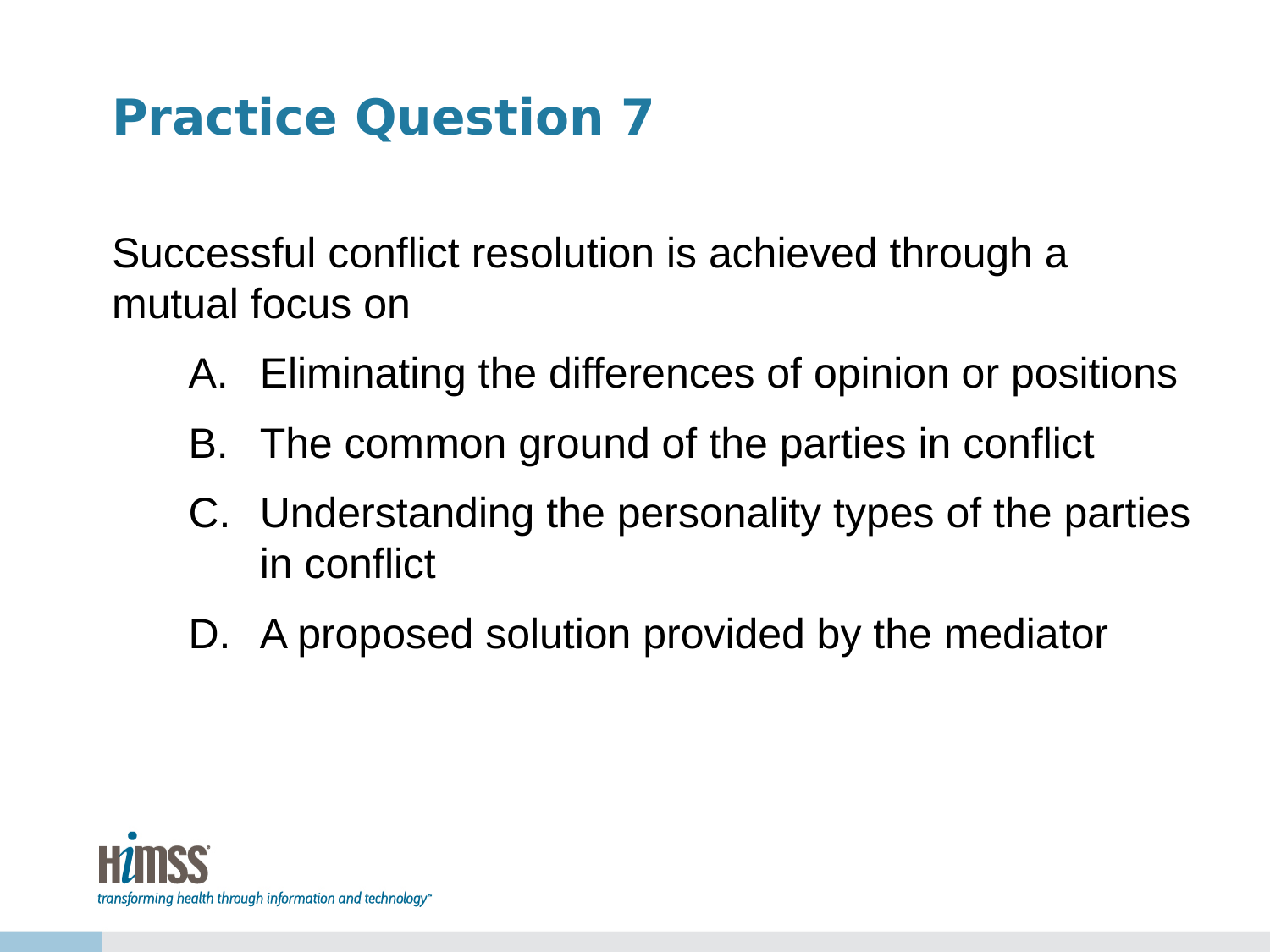

# Practice Question 7
Successful conflict resolution is achieved through a mutual focus on
Eliminating the differences of opinion or positions
The common ground of the parties in conflict
Understanding the personality types of the parties in conflict
A proposed solution provided by the mediator